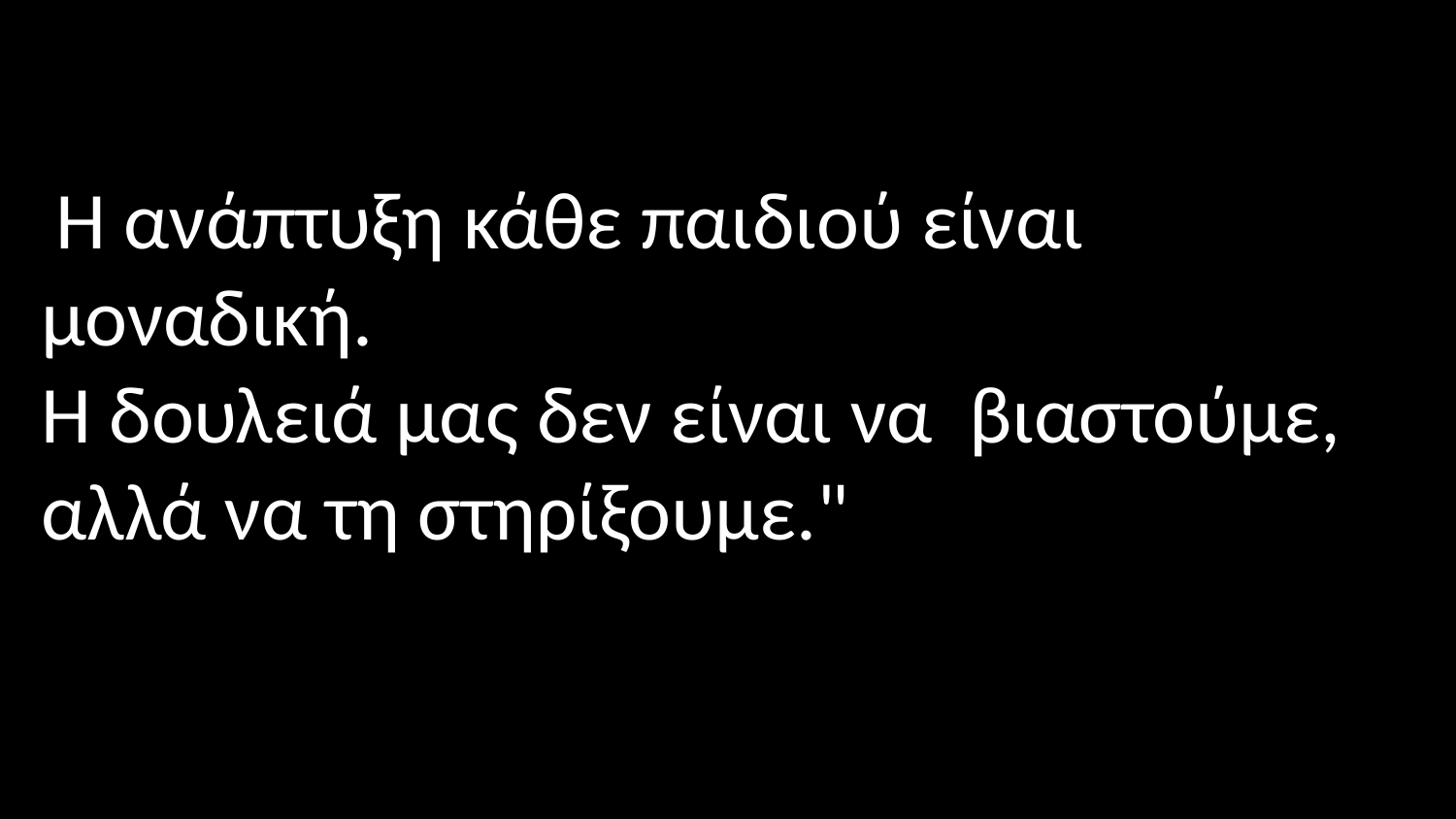

"Η ανάπτυξη κάθε παιδιού είναι μοναδική.
Η δουλειά μας δεν είναι να  βιαστούμε, αλλά να τη στηρίξουμε."